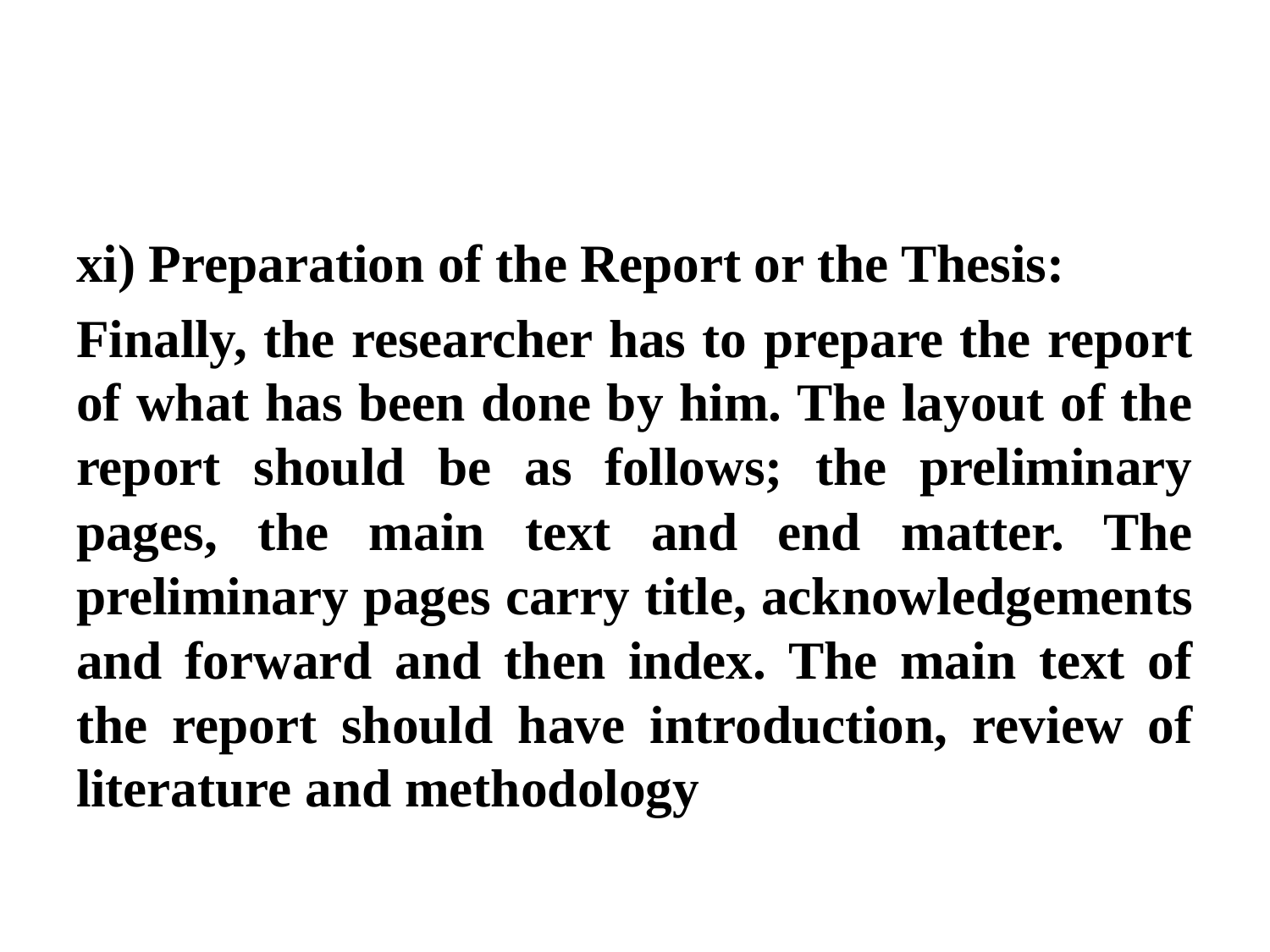

xi) Preparation of the Report or the Thesis:
Finally, the researcher has to prepare the report of what has been done by him. The layout of the report should be as follows; the preliminary pages, the main text and end matter. The preliminary pages carry title, acknowledgements and forward and then index. The main text of the report should have introduction, review of literature and methodology